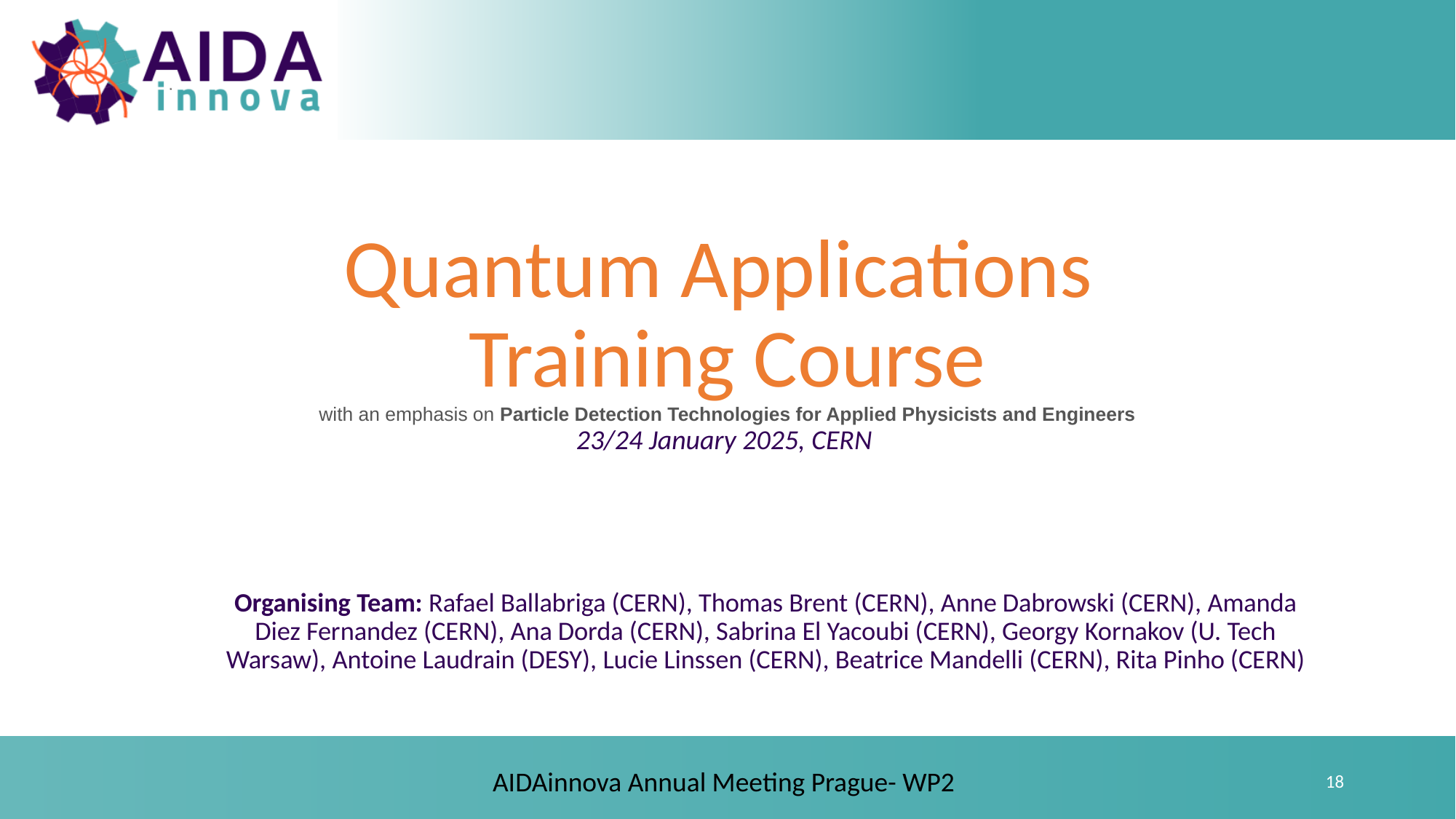

# Quantum Applications Training Course with an emphasis on Particle Detection Technologies for Applied Physicists and Engineers 23/24 January 2025, CERN
Organising Team: Rafael Ballabriga (CERN), Thomas Brent (CERN), Anne Dabrowski (CERN), Amanda Diez Fernandez (CERN), Ana Dorda (CERN), Sabrina El Yacoubi (CERN), Georgy Kornakov (U. Tech Warsaw), Antoine Laudrain (DESY), Lucie Linssen (CERN), Beatrice Mandelli (CERN), Rita Pinho (CERN)

AIDAinnova Annual Meeting Prague- WP2
18